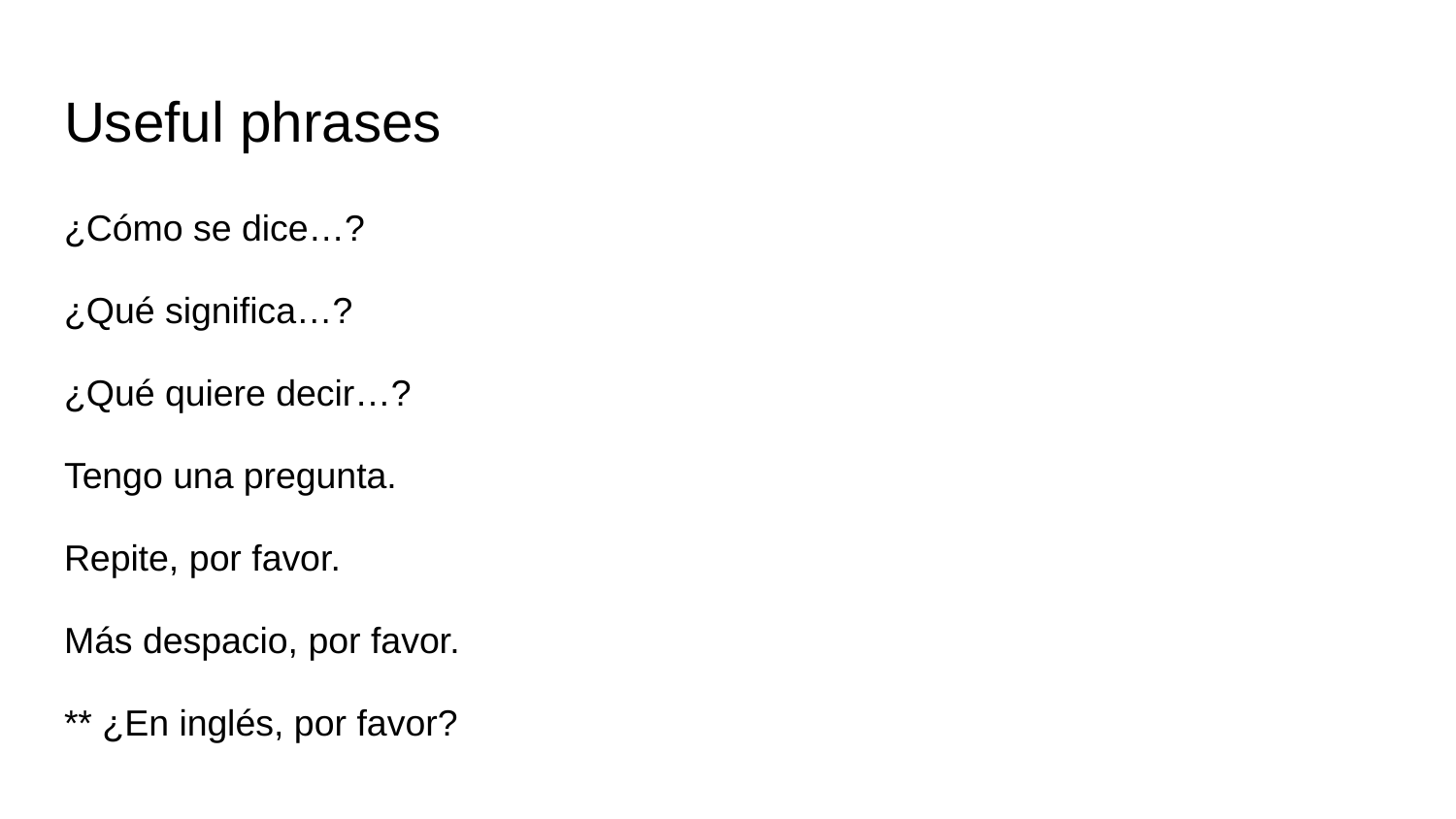

# Useful phrases
¿Cómo se dice…?
¿Qué significa…?
¿Qué quiere decir…?
Tengo una pregunta.
Repite, por favor.
Más despacio, por favor.
** ¿En inglés, por favor?